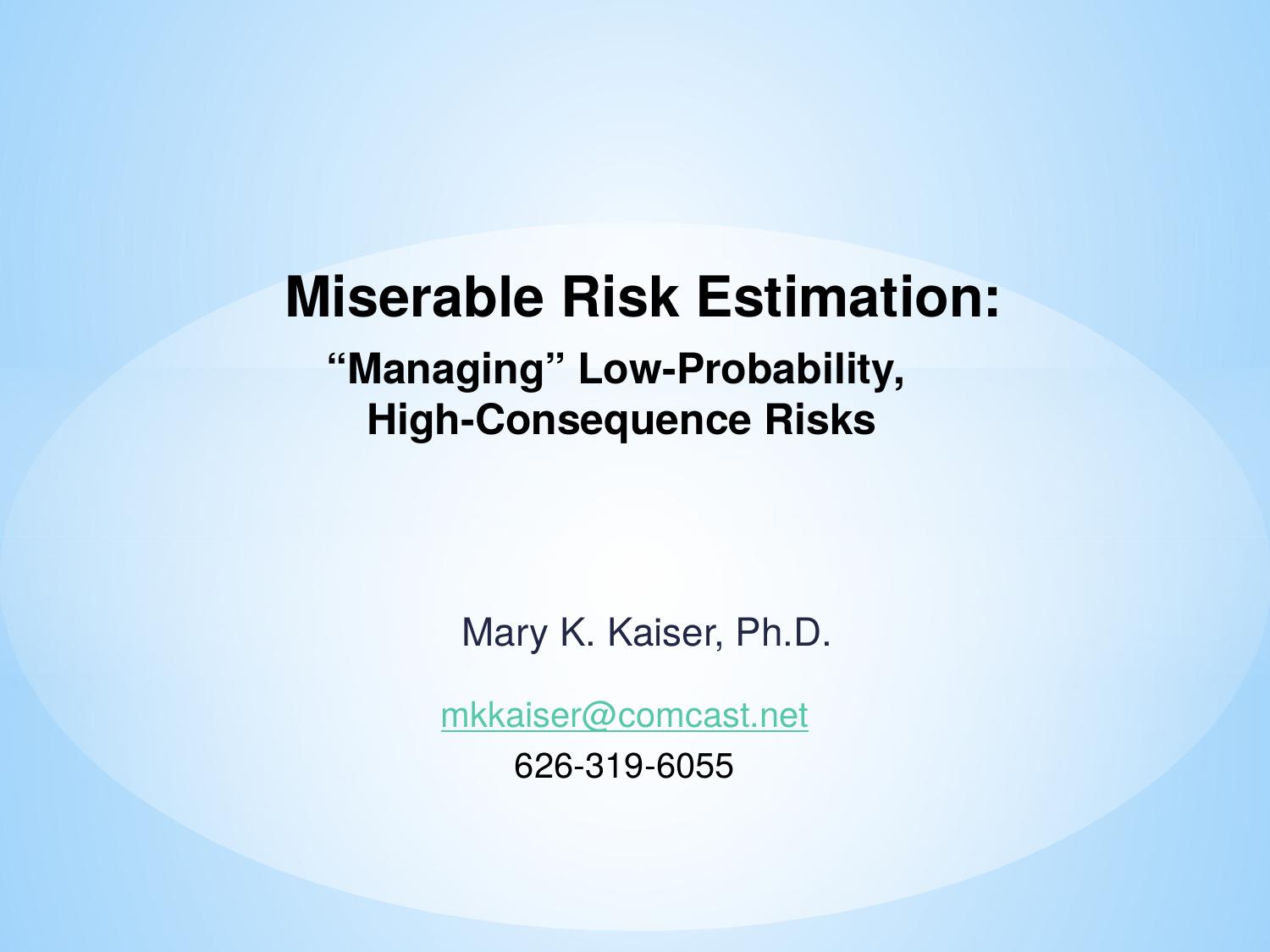

Miserable Risk Estimation:
“Managing” Low-Probability,
High-Consequence Risks

Mary K. Kaiser, Ph.D.
mkkaiser@comcast.net
626-319-6055